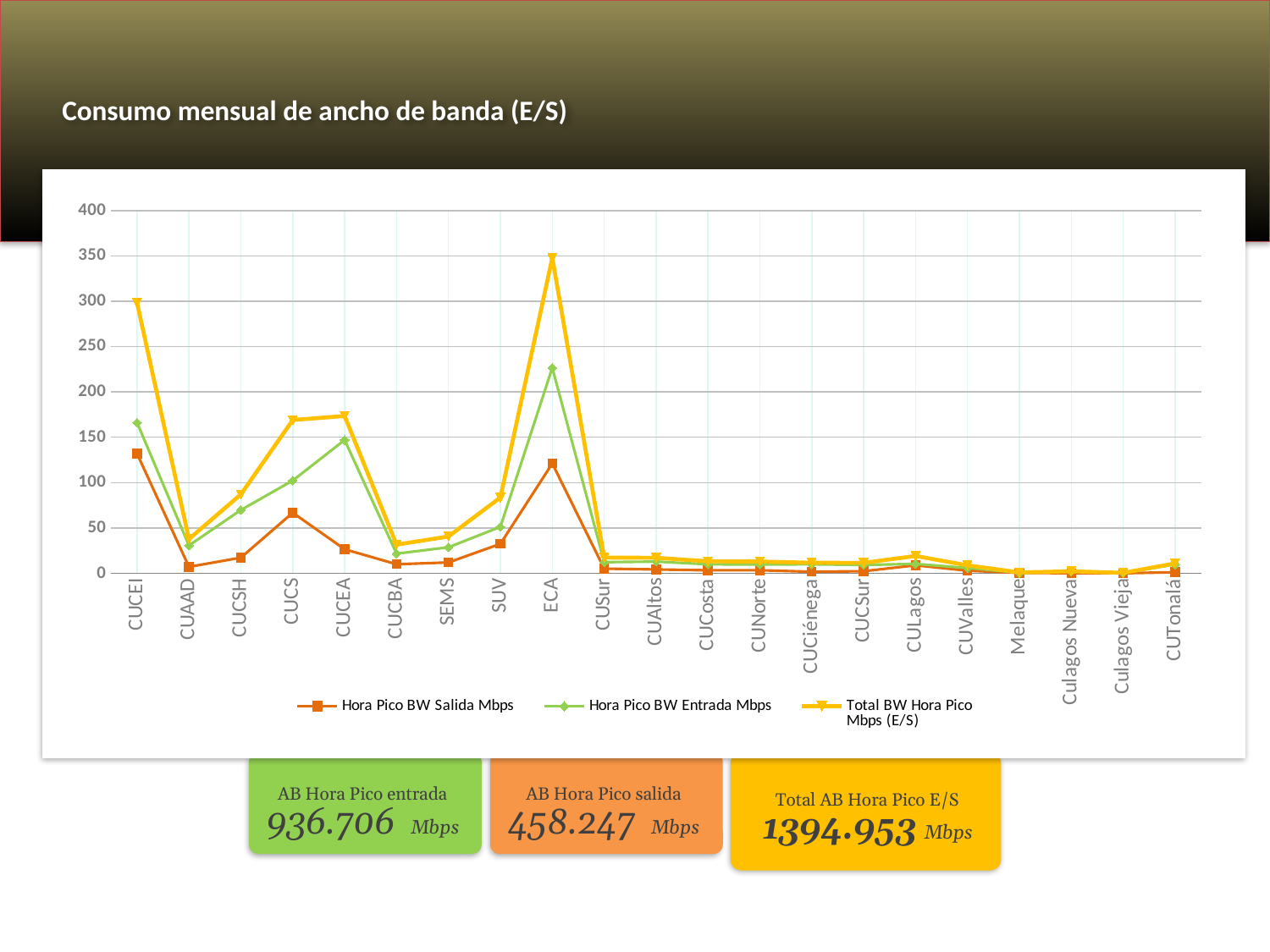

Consumo mensual de ancho de banda (E/S)

### Chart

| Category | Hora Pico BW Salida Mbps | Hora Pico BW Entrada Mbps | Total BW Hora Pico
Mbps (E/S) |
|---|---|---|---|
| CUCEI | 131.99 | 166.24 | 298.23 |
| CUAAD | 7.08 | 30.62 | 37.7 |
| CUCSH | 17.22 | 69.74 | 86.96 |
| CUCS | 66.76 | 102.25 | 169.01 |
| CUCEA | 26.45 | 147.07 | 173.52 |
| CUCBA | 9.93 | 21.62 | 31.55 |
| SEMS | 11.93 | 28.66 | 40.59 |
| SUV | 32.41 | 51.17 | 83.58 |
| ECA | 121.17 | 226.75 | 347.92 |
| CUSur | 5.07 | 12.24 | 17.31000000000001 |
| CUAltos | 4.2 | 12.84 | 17.04 |
| CUCosta | 3.27 | 9.9 | 13.17 |
| CUNorte | 3.31 | 9.61 | 12.92 |
| CUCiénega | 1.69 | 9.89 | 11.58 |
| CUCSur | 2.31 | 9.200000000000001 | 11.51 |
| CULagos | 8.780000000000001 | 10.33 | 19.11 |
| CUValles | 2.89 | 5.859999999999999 | 8.75 |
| Melaque | 0.414 | 0.564 | 0.978 |
| Culagos Nueva | 0.162 | 2.01 | 2.172 |
| Culagos Vieja | 0.041 | 0.412 | 0.453 |
| CUTonalá | 1.17 | 9.729999999999999 | 10.9 |

AB Hora Pico entrada
AB Hora Pico salida
Total AB Hora Pico E/S
936.706  Mbps
458.247  Mbps
1394.953 Mbps